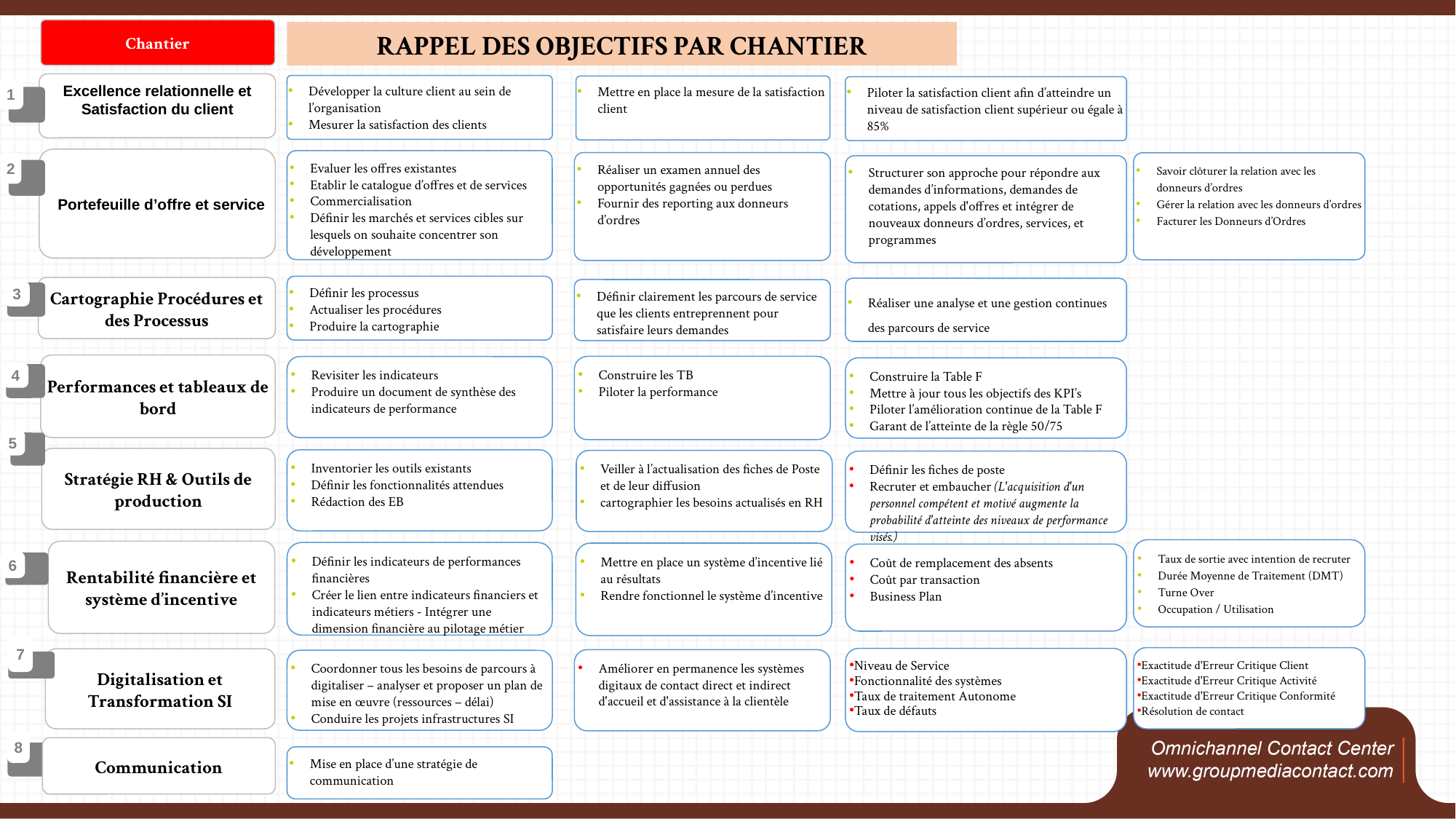

Chantier
RAPPEL DES OBJECTIFS PAR CHANTIER
Excellence relationnelle et Satisfaction du client

Développer la culture client au sein de l’organisation
Mesurer la satisfaction des clients
Mettre en place la mesure de la satisfaction client
Piloter la satisfaction client afin d’atteindre un niveau de satisfaction client supérieur ou égale à 85%
1

  Portefeuille d’offre et service
Evaluer les offres existantes
Etablir le catalogue d’offres et de services
Commercialisation
Définir les marchés et services cibles sur lesquels on souhaite concentrer son développement
Réaliser un examen annuel des opportunités gagnées ou perdues
Fournir des reporting aux donneurs d’ordres
Savoir clôturer la relation avec les donneurs d’ordres
Gérer la relation avec les donneurs d’ordres
Facturer les Donneurs d’Ordres
2

Structurer son approche pour répondre aux demandes d’informations, demandes de cotations, appels d'offres et intégrer de nouveaux donneurs d’ordres, services, et programmes
Définir les processus
Actualiser les procédures
Produire la cartographie
Cartographie Procédures et des Processus
Réaliser une analyse et une gestion continues des parcours de service
Définir clairement les parcours de service que les clients entreprennent pour satisfaire leurs demandes
3

Performances et tableaux de bord
Construire les TB
Piloter la performance
Revisiter les indicateurs
Produire un document de synthèse des indicateurs de performance

Construire la Table F
Mettre à jour tous les objectifs des KPI’s
Piloter l’amélioration continue de la Table F
Garant de l’atteinte de la règle 50/75
4

5

Stratégie RH & Outils de production
Inventorier les outils existants
Définir les fonctionnalités attendues
Rédaction des EB
Veiller à l’actualisation des fiches de Poste et de leur diffusion
cartographier les besoins actualisés en RH

Définir les fiches de poste
Recruter et embaucher (L'acquisition d'un personnel compétent et motivé augmente la probabilité d'atteinte des niveaux de performance visés.)

Taux de sortie avec intention de recruter
Durée Moyenne de Traitement (DMT)
Turne Over
Occupation / Utilisation

Rentabilité financière et système d’incentive
Définir les indicateurs de performances financières
Créer le lien entre indicateurs financiers et indicateurs métiers - Intégrer une dimension financière au pilotage métier
Mettre en place un système d’incentive lié au résultats
Rendre fonctionnel le système d’incentive

Coût de remplacement des absents
Coût par transaction
Business Plan

6
7

Exactitude d'Erreur Critique Client
Exactitude d'Erreur Critique Activité
Exactitude d'Erreur Critique Conformité
Résolution de contact
Niveau de Service
Fonctionnalité des systèmes
Taux de traitement Autonome
Taux de défauts
Digitalisation et Transformation SI
Améliorer en permanence les systèmes digitaux de contact direct et indirect d'accueil et d'assistance à la clientèle
Coordonner tous les besoins de parcours à digitaliser – analyser et proposer un plan de mise en œuvre (ressources – délai)
Conduire les projets infrastructures SI
8

Communication
Mise en place d’une stratégie de communication